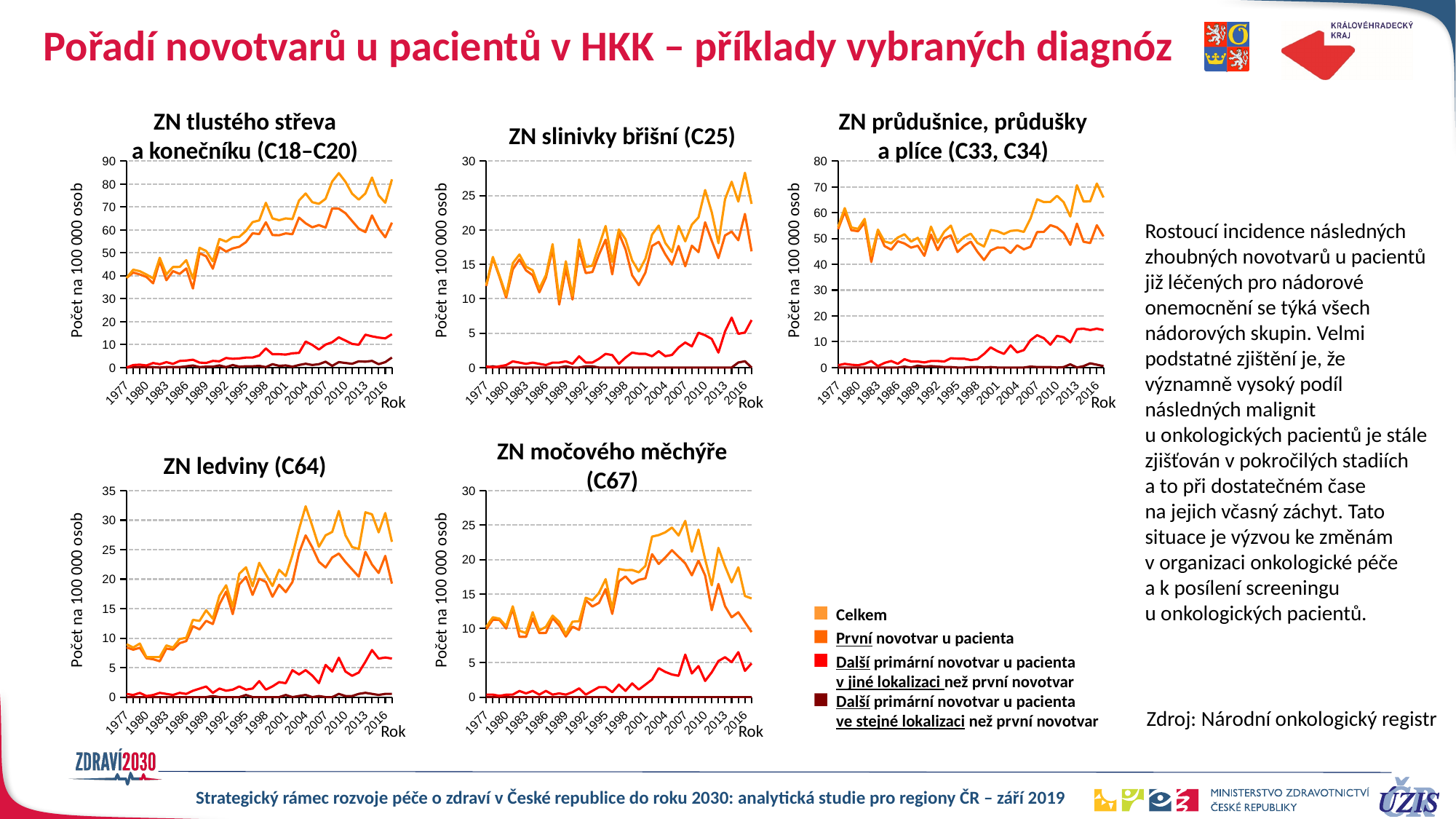

# Pořadí novotvarů u pacientů v HKK – příklady vybraných diagnóz
ZN tlustého střeva a konečníku (C18–C20)
ZN slinivky břišní (C25)
ZN průdušnice, průdušky a plíce (C33, C34)

### Chart

| Category | první | další po stejném | další po jiném | celkem |
|---|---|---|---|---|
| 1977 | 39.0889057 | 0.0 | 0.0 | 39.0889057 |
| 1978 | 41.4214706 | 0.17854082 | 1.07124493 | 42.6712564 |
| 1979 | 40.588317 | 0.17801893 | 1.24613254 | 42.0124684 |
| 1980 | 39.4955247 | 0.17790777 | 0.88953885 | 40.5629713 |
| 1981 | 36.7328452 | 0.17831478 | 1.96146261 | 38.8726226 |
| 1982 | 46.4298151 | 0.0 | 1.42860969 | 47.8584248 |
| 1983 | 38.0827737 | 0.17879236 | 2.32430074 | 40.5858668 |
| 1984 | 42.0542518 | 0.17895426 | 1.61058837 | 43.8437944 |
| 1985 | 40.83058 | 0.17908149 | 2.86530386 | 43.8749653 |
| 1986 | 43.2146693 | 0.53794194 | 3.04833767 | 46.8009489 |
| 1987 | 34.4342736 | 0.89672587 | 3.40755832 | 38.7385578 |
| 1988 | 49.8856936 | 0.17944494 | 2.15333929 | 52.2184778 |
| 1989 | 48.4823237 | 0.35912832 | 1.97520578 | 50.8166578 |
| 1990 | 43.1051514 | 0.3592096 | 2.87367676 | 46.3380378 |
| 1991 | 52.4424625 | 0.90418039 | 2.71254116 | 56.059184 |
| 1992 | 50.5738324 | 0.18062083 | 4.15427909 | 54.9087323 |
| 1993 | 51.9400886 | 1.08208518 | 3.78729812 | 56.8094719 |
| 1994 | 52.6584397 | 0.36067424 | 3.96741669 | 56.9865306 |
| 1995 | 54.6770535 | 0.54135697 | 4.33085572 | 59.5492662 |
| 1996 | 58.5157586 | 0.54181258 | 4.33450064 | 63.3920718 |
| 1997 | 58.2019572 | 0.72300568 | 5.24179117 | 64.166754 |
| 1998 | 63.3185047 | 0.18091001 | 8.32186062 | 71.8212754 |
| 1999 | 57.77530658 | 1.44891051 | 5.795642039 | 65.01985913 |
| 2000 | 57.6821568 | 0.72556172 | 5.80449377 | 64.2122123 |
| 2001 | 58.4863302 | 0.90817283 | 5.63067154 | 65.0251746 |
| 2002 | 58.1376276 | 0.36449923 | 6.19648696 | 64.6986138 |
| 2003 | 65.3618637 | 1.09545023 | 6.39012634 | 72.8474403 |
| 2004 | 62.8890575 | 1.64535325 | 11.3346557 | 75.8690664 |
| 2005 | 61.1482361 | 1.09519229 | 9.8567306 | 72.100159 |
| 2006 | 62.0991328 | 1.45687115 | 7.83068243 | 71.3866864 |
| 2007 | 61.0328724 | 2.54303635 | 9.99049994 | 73.5664087 |
| 2008 | 69.37506436 | 0.72265692 | 11.02051804 | 81.11823932 |
| 2009 | 69.2502042 | 2.34440796 | 13.1647524 | 84.7593646 |
| 2010 | 67.2925657 | 1.98449926 | 11.7265865 | 81.0036515 |
| 2011 | 63.8931504 | 1.62440213 | 10.2878802 | 75.8054327 |
| 2012 | 60.5469103 | 2.71105569 | 9.94053751 | 73.1985035 |
| 2013 | 59.0523011 | 2.53598839 | 14.3102202 | 75.8985097 |
| 2014 | 66.3367952 | 2.89996919 | 13.5936056 | 82.8303699 |
| 2015 | 60.58737098 | 1.451194514 | 13.06075063 | 75.09931612 |
| 2016 | 56.7875655 | 2.35858898 | 12.7000945 | 71.846249 |
| 2017 | 63.1753224 | 4.35691879 | 14.5230626 | 82.0553038 |

### Chart

| Category | první | další po stejném | další po jiném | celkem |
|---|---|---|---|---|
| 1977 | 11.8342559 | 0.0 | 0.17930691 | 12.0135628 |
| 1978 | 15.8901331 | 0.17854082 | 0.0 | 16.0686739 |
| 1979 | 13.1734011 | 0.0 | 0.17801893 | 13.3514201 |
| 1980 | 10.1407428 | 0.0 | 0.35581554 | 10.4965584 |
| 1981 | 14.2651826 | 0.0 | 0.89157391 | 15.1567565 |
| 1982 | 15.7147066 | 0.0 | 0.71430485 | 16.4290115 |
| 1983 | 14.1245968 | 0.0 | 0.53637709 | 14.6609739 |
| 1984 | 13.4215697 | 0.0 | 0.71581705 | 14.1373868 |
| 1985 | 10.923971 | 0.0 | 0.53724447 | 11.4612154 |
| 1986 | 13.0899206 | 0.0 | 0.35862796 | 13.4485485 |
| 1987 | 17.2171368 | 0.0 | 0.7173807 | 17.9345175 |
| 1988 | 9.15169199 | 0.0 | 0.71777976 | 9.86947175 |
| 1989 | 14.3651329 | 0.17956416 | 0.89782081 | 15.4425179 |
| 1990 | 9.87826387 | 0.0 | 0.53881439 | 10.4170783 |
| 1991 | 16.9985913 | 0.0 | 1.6275247 | 18.626116 |
| 1992 | 13.7271831 | 0.18062083 | 0.72248332 | 14.6302872 |
| 1993 | 13.8867598 | 0.18034753 | 0.72139012 | 14.7884974 |
| 1994 | 16.4106781 | 0.0 | 1.26235986 | 17.673038 |
| 1995 | 18.5865891 | 0.0 | 1.98497554 | 20.5715647 |
| 1996 | 13.5453145 | 0.0 | 1.80604193 | 15.3513564 |
| 1997 | 19.5211533 | 0.0 | 0.54225426 | 20.0634076 |
| 1998 | 17.1864513 | 0.0 | 1.44728011 | 18.6337314 |
| 1999 | 13.40242222 | 0.0 | 2.173365765 | 15.57578798 |
| 2000 | 11.9717684 | 0.0 | 1.99529473 | 13.9670631 |
| 2001 | 13.804227 | 0.0 | 1.99798022 | 15.8022072 |
| 2002 | 17.6782128 | 0.0 | 1.64024655 | 19.3184593 |
| 2003 | 18.2575038 | 0.0 | 2.3734755 | 20.6309793 |
| 2004 | 16.4535325 | 0.0 | 1.64535325 | 18.0988857 |
| 2005 | 14.9676279 | 0.0 | 1.82532048 | 16.7929484 |
| 2006 | 17.6645627 | 0.0 | 2.9137423 | 20.578305 |
| 2007 | 14.7132817 | 0.0 | 3.63290907 | 18.3461908 |
| 2008 | 17.70509455 | 0.0 | 3.071291912 | 20.77638646 |
| 2009 | 16.7715338 | 0.0 | 5.04949406 | 21.8210279 |
| 2010 | 21.1078557 | 0.0 | 4.69063461 | 25.7984903 |
| 2011 | 18.4098908 | 0.0 | 4.15124989 | 22.5611407 |
| 2012 | 15.90486 | 0.0 | 2.16884455 | 18.0737046 |
| 2013 | 19.201055 | 0.0 | 5.25311881 | 24.4541738 |
| 2014 | 19.7560401 | 0.0 | 7.24992297 | 27.0059631 |
| 2015 | 18.50273006 | 0.725597257 | 4.897781486 | 24.1261088 |
| 2016 | 22.3158804 | 0.90714961 | 5.08003781 | 28.3030678 |
| 2017 | 16.8830603 | 0.0 | 6.89845475 | 23.781515 |

### Chart

| Category | první | další po stejném | další po jiném | celkem |
|---|---|---|---|---|
| 1977 | 53.6127652 | 0.0 | 0.89653454 | 54.5092998 |
| 1978 | 60.3467977 | 0.0 | 1.42832657 | 61.7751243 |
| 1979 | 53.2276613 | 0.0 | 1.0681136 | 54.2957749 |
| 1980 | 52.8386074 | 0.0 | 0.88953885 | 53.7281463 |
| 1981 | 56.1691565 | 0.0 | 1.42651826 | 57.5956748 |
| 1982 | 40.8939525 | 0.0 | 2.50006697 | 43.3940195 |
| 1983 | 52.92254 | 0.0 | 0.53637709 | 53.4589171 |
| 1984 | 47.0649711 | 0.0 | 1.78954263 | 48.8545138 |
| 1985 | 45.6657802 | 0.0 | 2.50714087 | 48.1729211 |
| 1986 | 48.9527167 | 0.0 | 1.43451184 | 50.3872285 |
| 1987 | 48.0645069 | 0.35869035 | 3.22821315 | 51.6514104 |
| 1988 | 46.4762397 | 0.0 | 2.33278423 | 48.8090239 |
| 1989 | 47.2253746 | 0.71825665 | 2.3343341 | 50.2779653 |
| 1990 | 43.2847562 | 0.3592096 | 1.97565277 | 45.6196186 |
| 1991 | 51.5382821 | 0.54250823 | 2.53170509 | 54.6124954 |
| 1992 | 45.5164491 | 0.36124166 | 2.52869162 | 48.4063824 |
| 1993 | 50.1366133 | 0.18034753 | 2.34451789 | 52.6614787 |
| 1994 | 51.2157427 | 0.18033712 | 3.60674244 | 55.0028223 |
| 1995 | 44.7521758 | 0.0 | 3.42859411 | 48.1807699 |
| 1996 | 47.1376944 | 0.0 | 3.43147967 | 50.5691741 |
| 1997 | 48.8028833 | 0.18075142 | 2.89202272 | 51.8756575 |
| 1998 | 44.8656834 | 0.18091001 | 3.25638024 | 48.3029736 |
| 1999 | 41.65617716 | 0.0 | 5.252300598 | 46.90847776 |
| 2000 | 45.3476076 | 0.18139043 | 7.7997885 | 53.3287865 |
| 2001 | 46.4984488 | 0.0 | 6.3572098 | 52.8556586 |
| 2002 | 46.4736522 | 0.0 | 5.28523887 | 51.758891 |
| 2003 | 44.3657343 | 0.0 | 8.5810268 | 52.9467611 |
| 2004 | 47.3496101 | 0.0 | 5.85014488 | 53.199755 |
| 2005 | 45.8155441 | 0.0 | 6.75368578 | 52.5692298 |
| 2006 | 46.8019857 | 0.36421779 | 10.5623158 | 57.7285193 |
| 2007 | 52.4955361 | 0.18164545 | 12.5335363 | 65.2107178 |
| 2008 | 52.57329096 | 0.18066423 | 11.3818465 | 64.13580169 |
| 2009 | 55.1837565 | 0.18033907 | 8.8366146 | 64.2007102 |
| 2010 | 54.303116 | 0.0 | 12.2678136 | 66.5709296 |
| 2011 | 52.1613573 | 0.18048913 | 11.7317932 | 64.0736396 |
| 2012 | 47.533843 | 1.26515932 | 9.75980047 | 58.5588028 |
| 2013 | 55.7917446 | 0.0 | 14.8536463 | 70.6453909 |
| 2014 | 48.755732 | 0.54374422 | 15.0435902 | 64.3430664 |
| 2015 | 48.25221761 | 1.632593829 | 14.51194514 | 64.39675658 |
| 2016 | 55.1546962 | 1.08857953 | 15.0586835 | 71.3019593 |
| 2017 | 50.8307192 | 0.54461485 | 14.5230626 | 65.8983967 |
Rostoucí incidence následných zhoubných novotvarů u pacientů již léčených pro nádorové onemocnění se týká všech nádorových skupin. Velmi podstatné zjištění je, že významně vysoký podíl následných malignit u onkologických pacientů je stále zjišťován v pokročilých stadiích a to při dostatečném čase na jejich včasný záchyt. Tato situace je výzvou ke změnám v organizaci onkologické péče a k posílení screeningu u onkologických pacientů.
Počet na 100 000 osob
Počet na 100 000 osob
Počet na 100 000 osob
Rok
Rok
Rok
ZN ledviny (C64)
ZN močového měchýře (C67)

### Chart

| Category | první | další po stejném | další po jiném | celkem |
|---|---|---|---|---|
| 1977 | 8.42742463 | 0.0 | 0.53792072 | 8.96534535 |
| 1978 | 8.03433697 | 0.0 | 0.35708164 | 8.39141861 |
| 1979 | 8.3668899 | 0.0 | 0.71207574 | 9.07896564 |
| 1980 | 6.58258746 | 0.0 | 0.17790777 | 6.76049522 |
| 1981 | 6.41933218 | 0.0 | 0.35662957 | 6.77596174 |
| 1982 | 6.0715912 | 0.0 | 0.71430485 | 6.78589605 |
| 1983 | 8.22444878 | 0.0 | 0.53637709 | 8.76082588 |
| 1984 | 8.05294183 | 0.0 | 0.35790853 | 8.41085035 |
| 1985 | 9.13315604 | 0.0 | 0.71632596 | 9.84948201 |
| 1986 | 9.50364097 | 0.0 | 0.53794194 | 10.0415829 |
| 1987 | 12.0161267 | 0.0 | 1.07607105 | 13.0921978 |
| 1988 | 11.4844762 | 0.0 | 1.43555953 | 12.9200357 |
| 1989 | 12.9286197 | 0.0 | 1.79564162 | 14.7242613 |
| 1990 | 12.392731 | 0.1796048 | 0.71841919 | 13.290755 |
| 1991 | 15.7327387 | 0.0 | 1.44668862 | 17.1794274 |
| 1992 | 17.8814622 | 0.0 | 1.08372498 | 18.9651871 |
| 1993 | 14.0671073 | 0.0 | 1.26243271 | 15.32954 |
| 1994 | 19.115735 | 0.0 | 1.80337122 | 20.9191062 |
| 1995 | 20.3911124 | 0.36090464 | 1.26316625 | 22.0151833 |
| 1996 | 17.3380026 | 0.0 | 1.44483355 | 18.7828361 |
| 1997 | 20.0634076 | 0.0 | 2.7112713 | 22.7746789 |
| 1998 | 19.5382815 | 0.0 | 1.26637009 | 20.8046516 |
| 1999 | 17.02469849 | 0.0 | 1.811138137 | 18.83583663 |
| 2000 | 19.0459952 | 0.0 | 2.53946602 | 21.5854612 |
| 2001 | 17.8001874 | 0.36326913 | 2.36124936 | 20.5247059 |
| 2002 | 19.500709 | 0.0 | 4.55624041 | 24.0569494 |
| 2003 | 24.4650551 | 0.18257504 | 3.83407581 | 28.481706 |
| 2004 | 27.4225541 | 0.36563406 | 4.57042569 | 32.3586139 |
| 2005 | 25.3719547 | 0.0 | 3.65064096 | 29.0225956 |
| 2006 | 22.9457206 | 0.18210889 | 2.36741562 | 25.4952451 |
| 2007 | 21.9790999 | 0.0 | 5.44936361 | 27.4284635 |
| 2008 | 23.66701414 | 0.0 | 4.335941523 | 28.00295567 |
| 2009 | 24.3457749 | 0.54101722 | 6.67254572 | 31.5593379 |
| 2010 | 22.911946 | 0.18040902 | 4.32981656 | 27.4221715 |
| 2011 | 21.6586951 | 0.18048913 | 3.60978251 | 25.4489667 |
| 2012 | 20.4232862 | 0.54221114 | 4.15695205 | 25.1224493 |
| 2013 | 24.6353158 | 0.72456811 | 5.97768692 | 31.3375708 |
| 2014 | 22.4747612 | 0.54374422 | 7.97491527 | 30.9934207 |
| 2015 | 21.04232046 | 0.362798629 | 6.530375315 | 27.9354944 |
| 2016 | 23.9487497 | 0.54428977 | 6.71290711 | 31.2059465 |
| 2017 | 19.243058 | 0.54461485 | 6.53537818 | 26.323051 |

### Chart

| Category | první | další po stejném | další po jiném | celkem |
|---|---|---|---|---|
| 1977 | 9.86187989 | 0.0 | 0.35861381 | 10.2204937 |
| 1978 | 11.2480718 | 0.0 | 0.35708164 | 11.6051534 |
| 1979 | 11.2151928 | 0.0 | 0.17801893 | 11.3932118 |
| 1980 | 9.96283507 | 0.0 | 0.35581554 | 10.3186506 |
| 1981 | 12.8386644 | 0.0 | 0.35662957 | 13.1952939 |
| 1982 | 8.75023438 | 0.0 | 0.89288106 | 9.64311544 |
| 1983 | 8.76082588 | 0.0 | 0.53637709 | 9.29720297 |
| 1984 | 11.4530728 | 0.0 | 0.89477131 | 12.3478441 |
| 1985 | 9.31223753 | 0.0 | 0.35816298 | 9.67040052 |
| 1986 | 9.32432699 | 0.0 | 0.8965699 | 10.2208969 |
| 1987 | 11.4780912 | 0.0 | 0.35869035 | 11.8367815 |
| 1988 | 10.4078066 | 0.0 | 0.53833482 | 10.9461414 |
| 1989 | 8.79864393 | 0.0 | 0.35912832 | 9.15777226 |
| 1990 | 10.2374735 | 0.0 | 0.71841919 | 10.9558927 |
| 1991 | 9.76514819 | 0.0 | 1.26585254 | 11.0310007 |
| 1992 | 14.0884247 | 0.0 | 0.36124166 | 14.4496664 |
| 1993 | 13.1653697 | 0.0 | 0.90173765 | 14.0671073 |
| 1994 | 13.7056213 | 0.0 | 1.44269698 | 15.1483183 |
| 1995 | 15.699352 | 0.0 | 1.44361857 | 17.1429706 |
| 1996 | 12.1004809 | 0.0 | 0.72241677 | 12.8228977 |
| 1997 | 16.809882 | 0.0 | 1.8075142 | 18.6173962 |
| 1998 | 17.5482713 | 0.0 | 0.90455007 | 18.4528214 |
| 1999 | 16.48135705 | 0.0 | 1.992251951 | 18.473609 |
| 2000 | 17.0507004 | 0.0 | 1.08834258 | 18.139043 |
| 2001 | 17.2552837 | 0.0 | 1.81634566 | 19.0716294 |
| 2002 | 20.7764563 | 0.0 | 2.55149463 | 23.3279509 |
| 2003 | 19.3529541 | 0.0 | 4.19922588 | 23.5521799 |
| 2004 | 20.2926901 | 0.0 | 3.65634055 | 23.9490306 |
| 2005 | 21.3562496 | 0.0 | 3.28557687 | 24.6418265 |
| 2006 | 20.3961961 | 0.0 | 3.0958512 | 23.4920473 |
| 2007 | 19.4360635 | 0.0 | 6.17594542 | 25.6120089 |
| 2008 | 17.70509455 | 0.0 | 3.432620372 | 21.13771492 |
| 2009 | 19.8372981 | 0.0 | 4.50847684 | 24.3457749 |
| 2010 | 17.6800843 | 0.0 | 2.3453173 | 20.0254016 |
| 2011 | 12.6342388 | 0.0 | 3.60978251 | 16.2440213 |
| 2012 | 16.4470712 | 0.0 | 5.24137432 | 21.6884455 |
| 2013 | 13.223368 | 0.0 | 5.7965449 | 19.0199129 |
| 2014 | 11.5998768 | 0.0 | 5.07494608 | 16.6748228 |
| 2015 | 12.33515337 | 0.0 | 6.530375315 | 18.86552869 |
| 2016 | 10.8857953 | 0.0 | 3.81002836 | 14.6958237 |
| 2017 | 9.43999071 | 0.0 | 4.90153364 | 14.3415243 |
Počet na 100 000 osob
Počet na 100 000 osob
Celkem

První novotvar u pacienta

Další primární novotvar u pacienta v jiné lokalizaci než první novotvar

Další primární novotvar u pacienta ve stejné lokalizaci než první novotvar

Zdroj: Národní onkologický registr
Rok
Rok